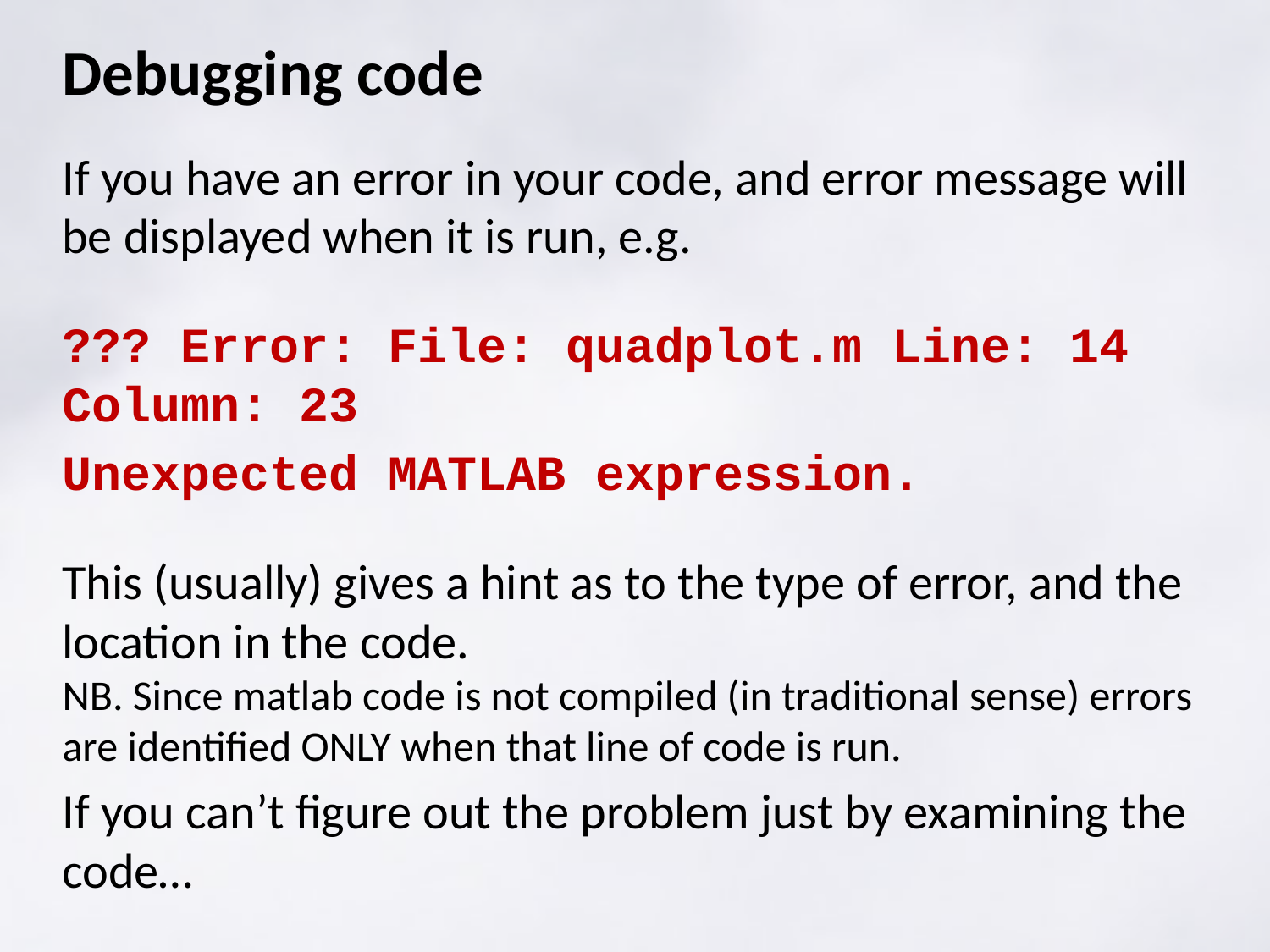

# Debugging code
If you have an error in your code, and error message will be displayed when it is run, e.g.

??? Error: File: quadplot.m Line: 14 Column: 23
Unexpected MATLAB expression.

This (usually) gives a hint as to the type of error, and the location in the code.
NB. Since matlab code is not compiled (in traditional sense) errors are identified ONLY when that line of code is run.
If you can’t figure out the problem just by examining the code…